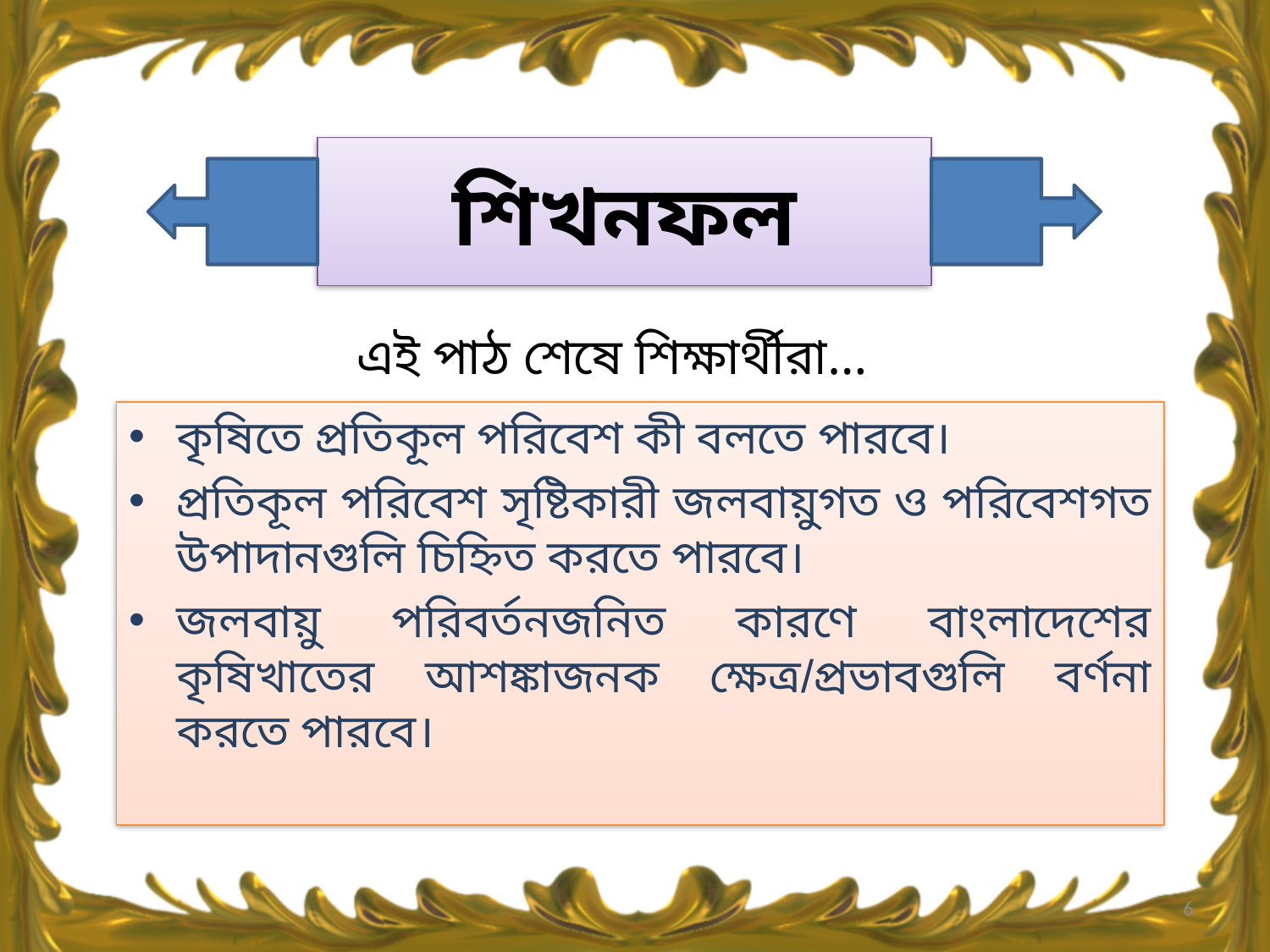

# শিখনফল

এই পাঠ শেষে শিক্ষার্থীরা…
কৃষিতে প্রতিকূল পরিবেশ কী বলতে পারবে।
প্রতিকূল পরিবেশ সৃষ্টিকারী জলবায়ুগত ও পরিবেশগত উপাদানগুলি চিহ্নিত করতে পারবে।
জলবায়ু পরিবর্তনজনিত কারণে বাংলাদেশের কৃষিখাতের আশঙ্কাজনক ক্ষেত্র/প্রভাবগুলি বর্ণনা করতে পারবে।
6